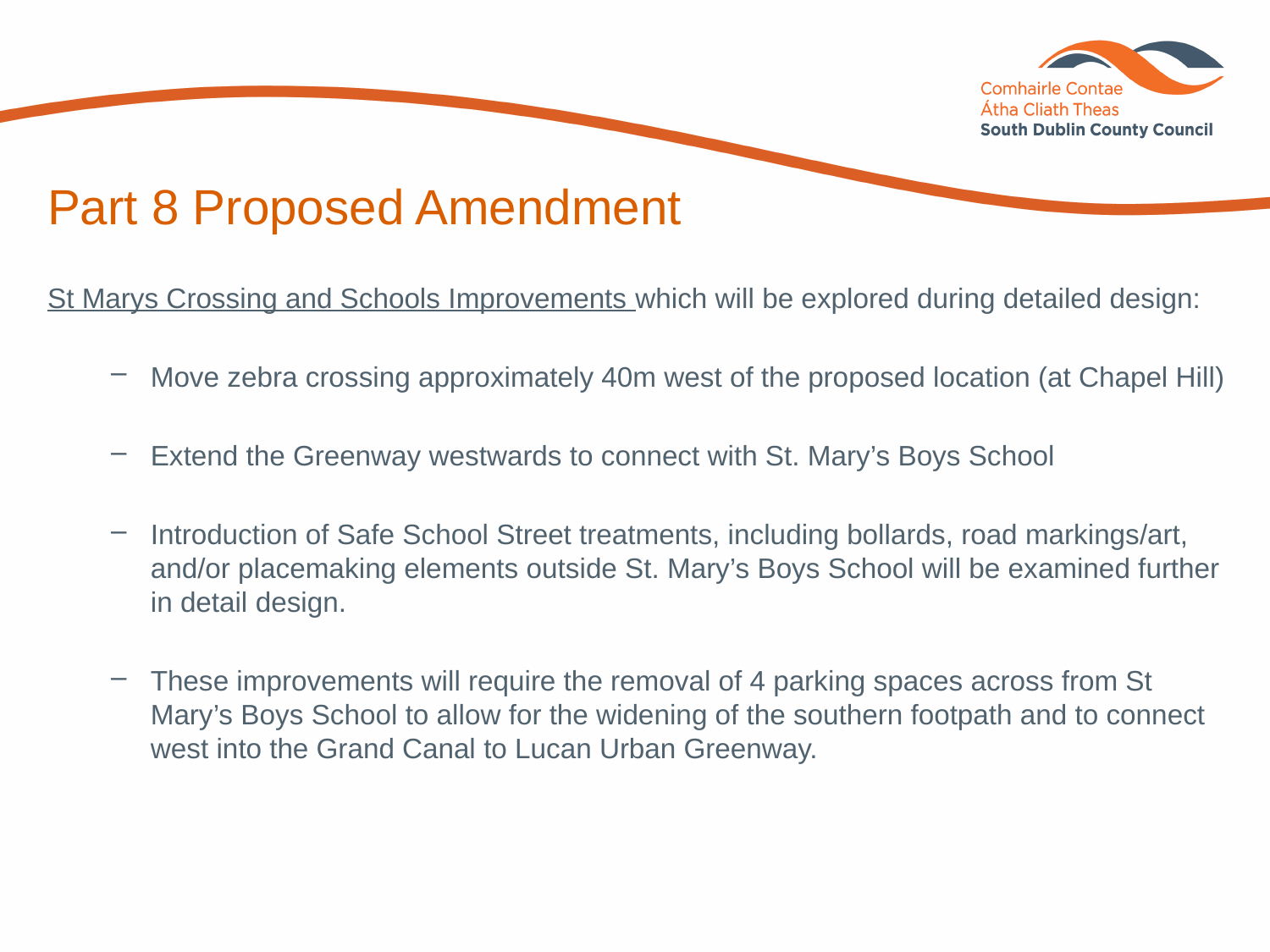

Part 8 Proposed Amendment

St Marys Crossing and Schools Improvements which will be explored during detailed design:

Move zebra crossing approximately 40m west of the proposed location (at Chapel Hill)

Extend the Greenway westwards to connect with St. Mary’s Boys School

Introduction of Safe School Street treatments, including bollards, road markings/art, and/or placemaking elements outside St. Mary’s Boys School will be examined further in detail design.

These improvements will require the removal of 4 parking spaces across from St Mary’s Boys School to allow for the widening of the southern footpath and to connect west into the Grand Canal to Lucan Urban Greenway.